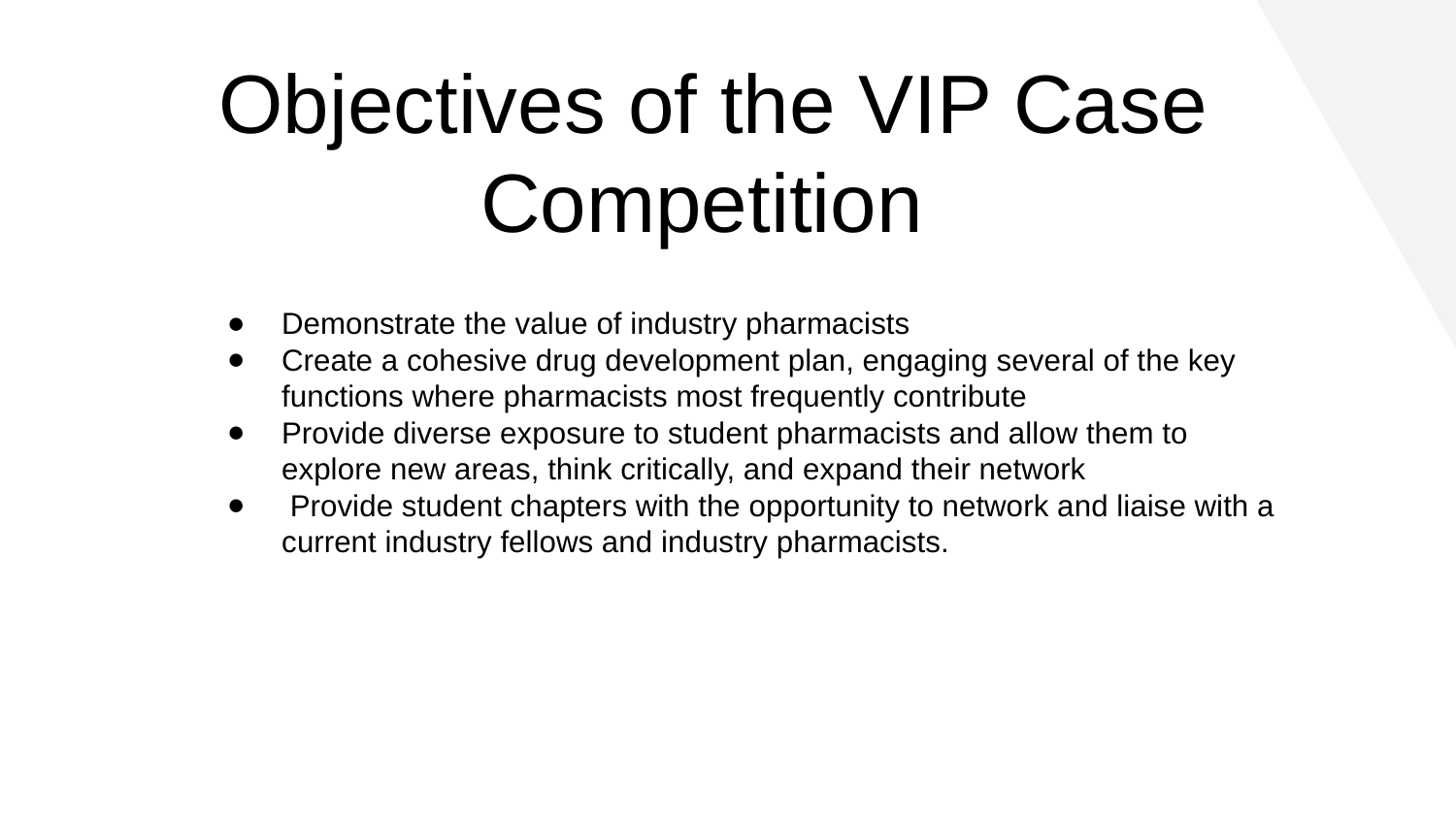

Objectives of the VIP Case Competition
Demonstrate the value of industry pharmacists
Create a cohesive drug development plan, engaging several of the key functions where pharmacists most frequently contribute
Provide diverse exposure to student pharmacists and allow them to explore new areas, think critically, and expand their network
 Provide student chapters with the opportunity to network and liaise with a current industry fellows and industry pharmacists.